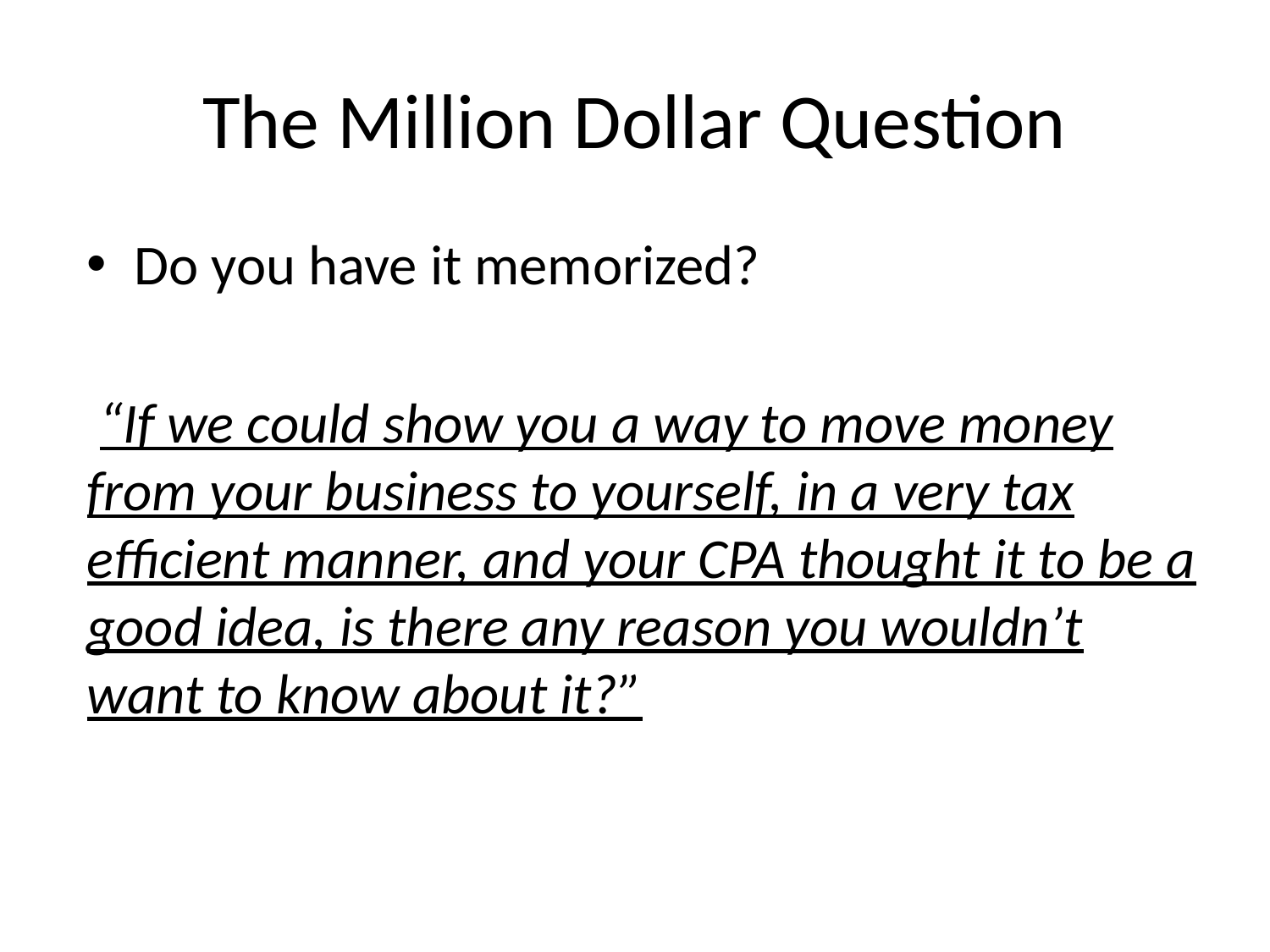

# The Million Dollar Question
Do you have it memorized?

 “If we could show you a way to move money from your business to yourself, in a very tax efficient manner, and your CPA thought it to be a good idea, is there any reason you wouldn’t want to know about it?”